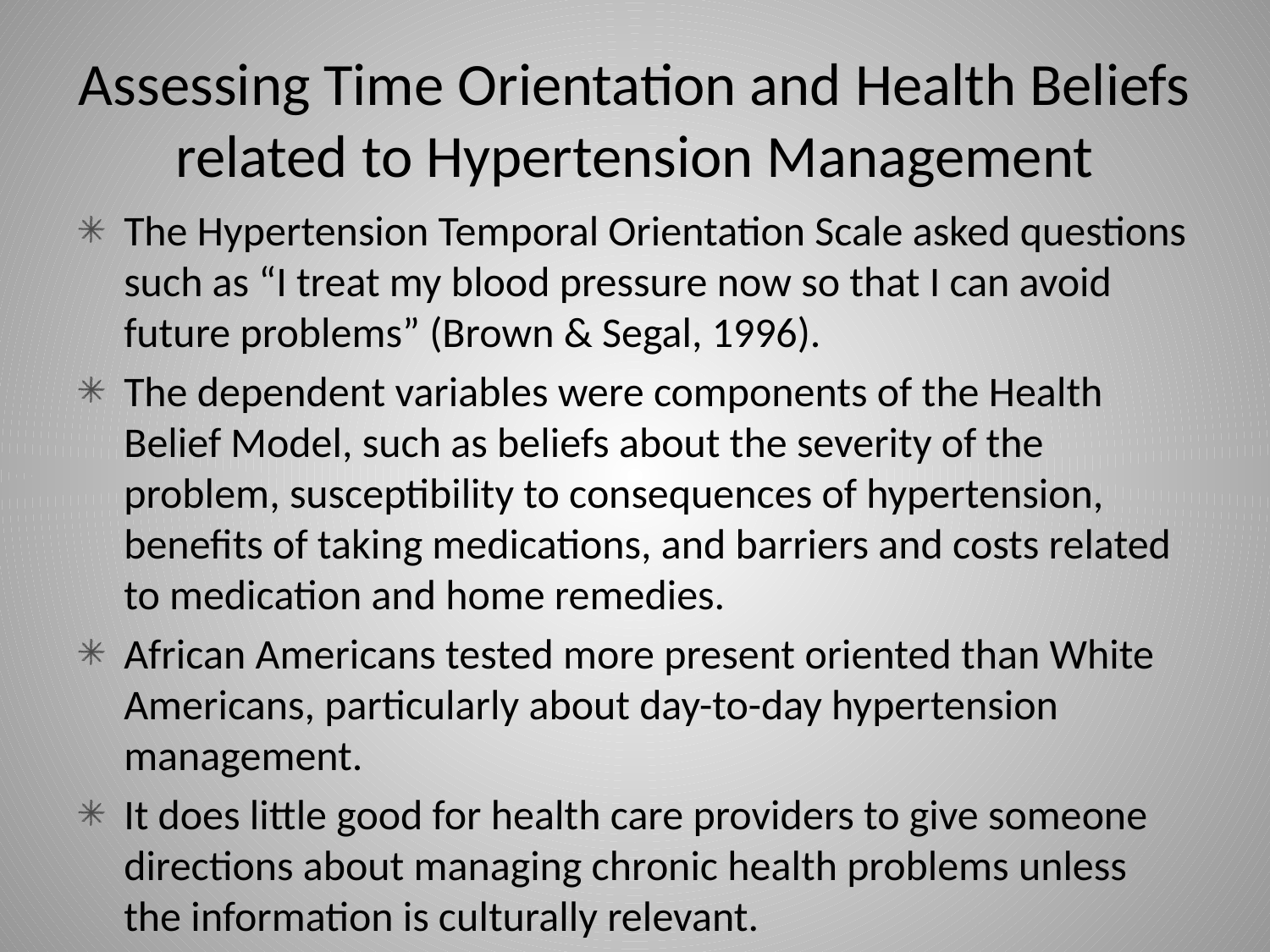

# Assessing Time Orientation and Health Beliefs related to Hypertension Management
The Hypertension Temporal Orientation Scale asked questions such as “I treat my blood pressure now so that I can avoid future problems” (Brown & Segal, 1996).
The dependent variables were components of the Health Belief Model, such as beliefs about the severity of the problem, susceptibility to consequences of hypertension, benefits of taking medications, and barriers and costs related to medication and home remedies.
African Americans tested more present oriented than White Americans, particularly about day-to-day hypertension management.
It does little good for health care providers to give someone directions about managing chronic health problems unless the information is culturally relevant.